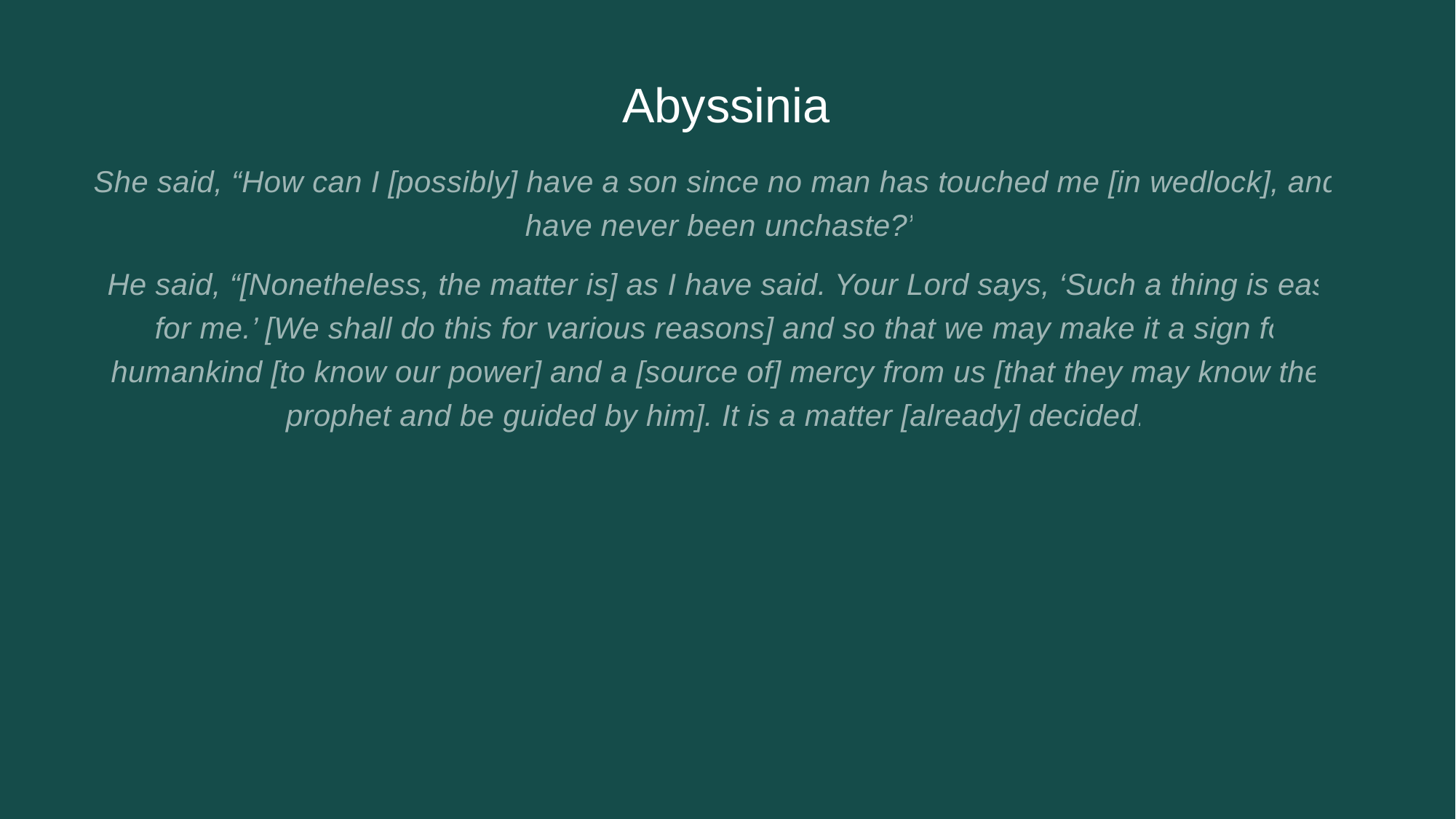

# Abyssinia
She said, “How can I [possibly] have a son since no man has touched me [in wedlock], and I have never been unchaste?”
He said, “[Nonetheless, the matter is] as I have said. Your Lord says, ‘Such a thing is easy for me.’ [We shall do this for various reasons] and so that we may make it a sign for humankind [to know our power] and a [source of] mercy from us [that they may know their prophet and be guided by him]. It is a matter [already] decided.”